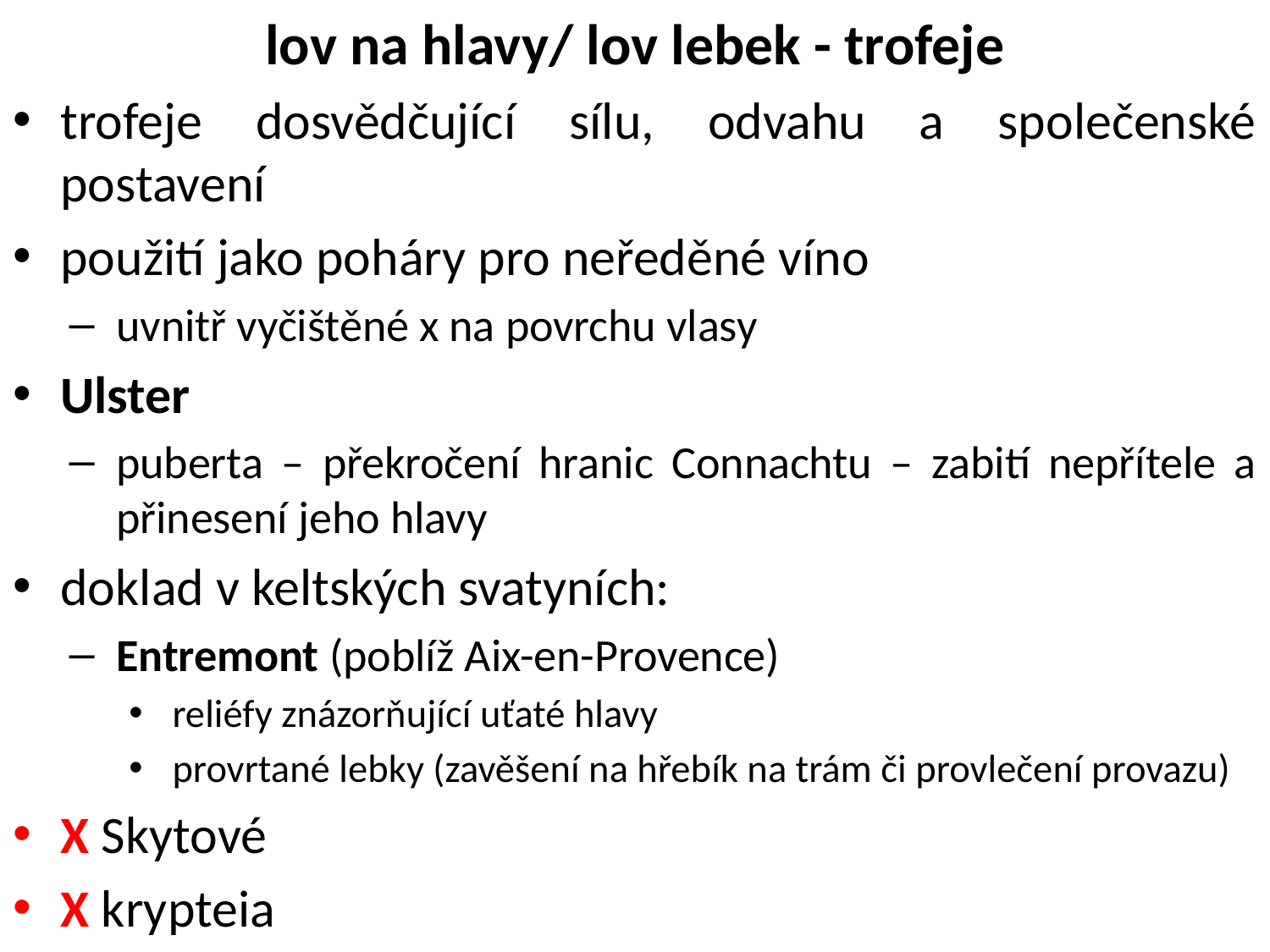

lov na hlavy/ lov lebek - trofeje
trofeje dosvědčující sílu, odvahu a společenské postavení
použití jako poháry pro neředěné víno
uvnitř vyčištěné x na povrchu vlasy
Ulster
puberta – překročení hranic Connachtu – zabití nepřítele a přinesení jeho hlavy
doklad v keltských svatyních:
Entremont (poblíž Aix-en-Provence)
reliéfy znázorňující uťaté hlavy
provrtané lebky (zavěšení na hřebík na trám či provlečení provazu)
X Skytové
X krypteia